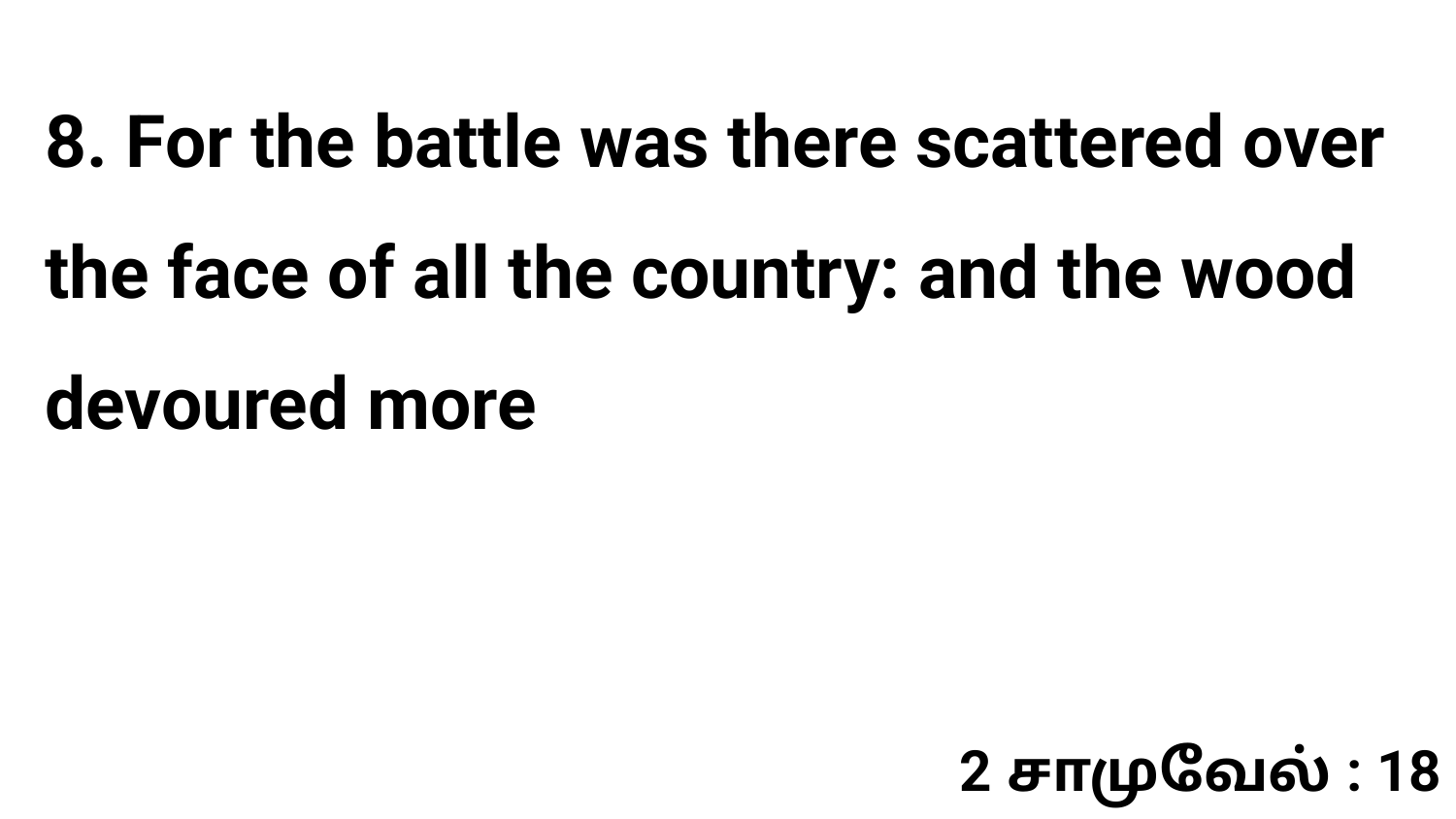

8. For the battle was there scattered over the face of all the country: and the wood devoured more
2 சாமுவேல் : 18